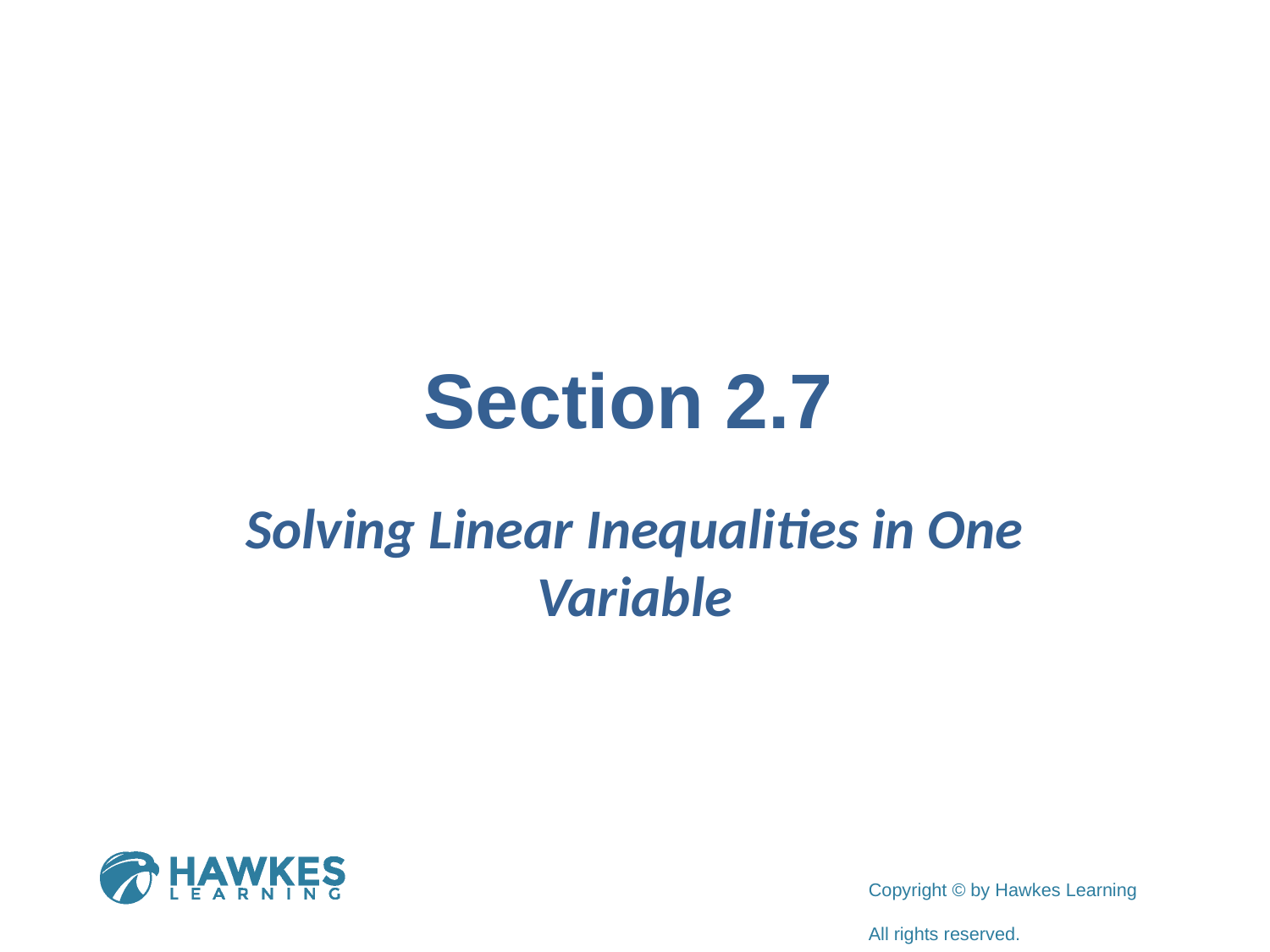

# Section 2.7
Solving Linear Inequalities in One Variable